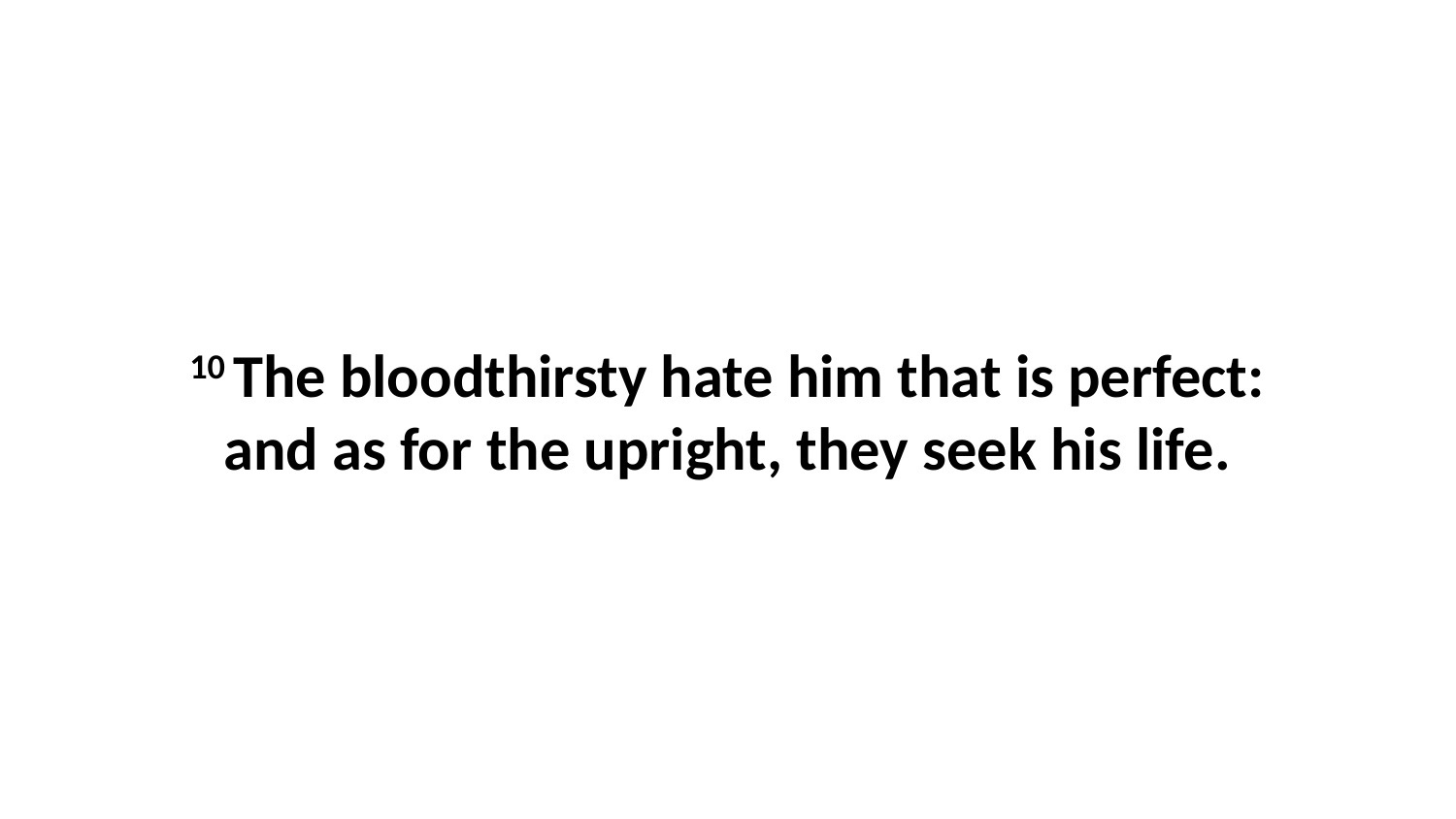

10 The bloodthirsty hate him that is perfect: and as for the upright, they seek his life.